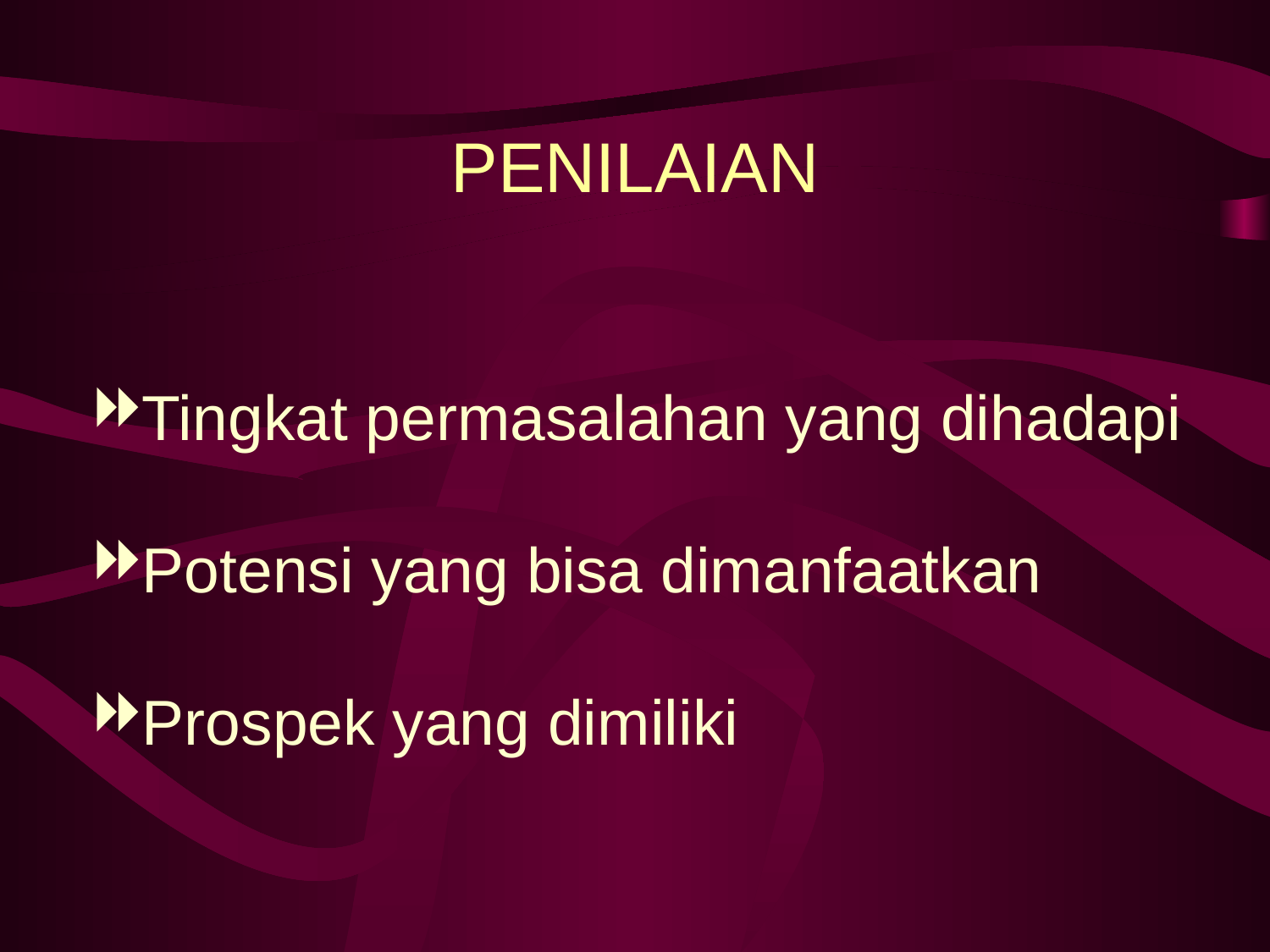

# PENILAIAN

Tingkat permasalahan yang dihadapi

Potensi yang bisa dimanfaatkan

Prospek yang dimiliki